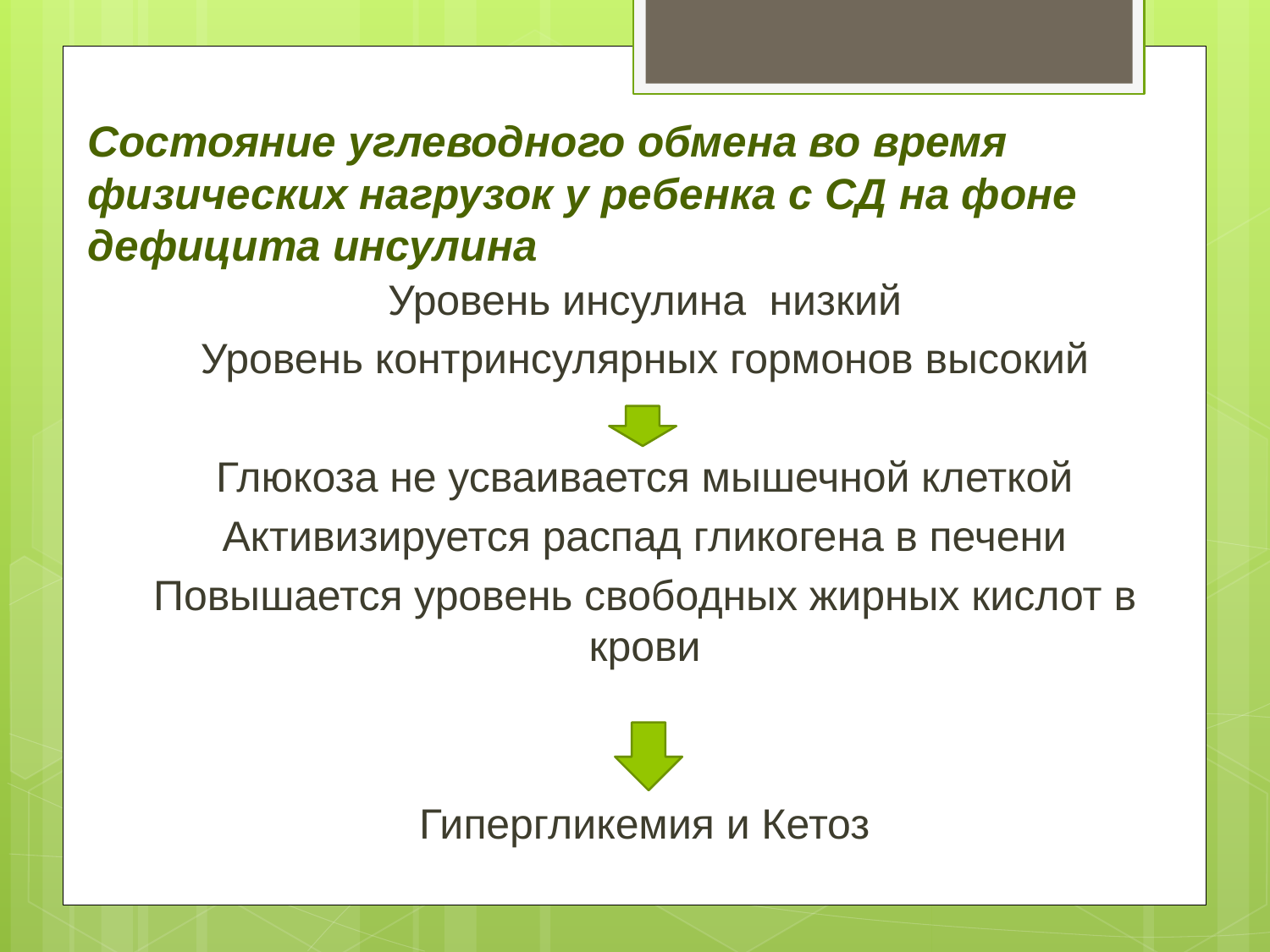

# Состояние углеводного обмена во время физических нагрузок у ребенка с СД на фоне дефицита инсулина
Уровень инсулина  низкий
Уровень контринсулярных гормонов высокий

Глюкоза не усваивается мышечной клеткой
Активизируется распад гликогена в печени
Повышается уровень свободных жирных кислот в крови

Гипергликемия и Кетоз